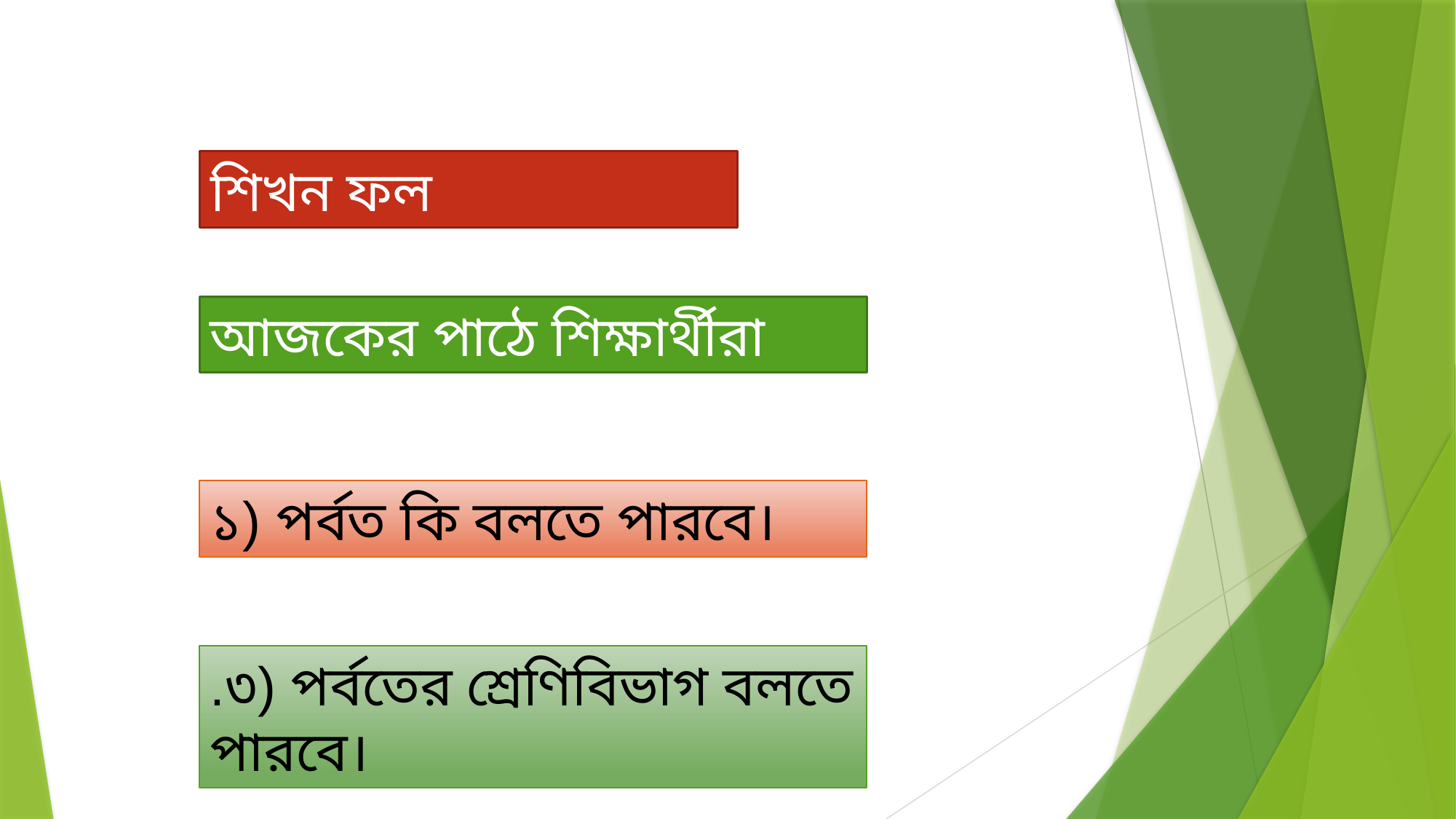

শিখন ফল
আজকের পাঠে শিক্ষার্থীরা
১) পর্বত কি বলতে পারবে।
.৩) পর্বতের শ্রেণিবিভাগ বলতে পারবে।